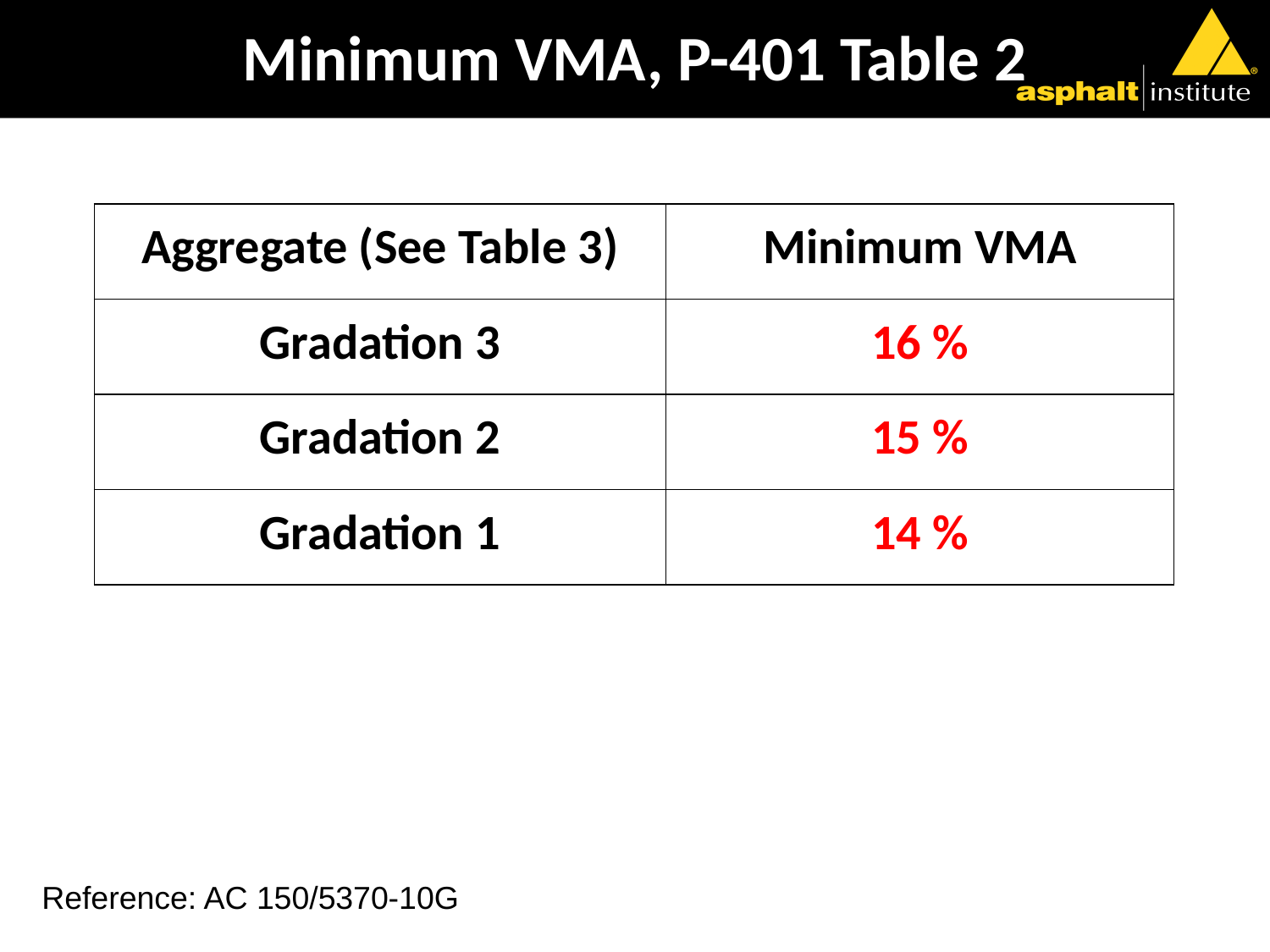

# Minimum VMA, P-401 Table 2
| Aggregate (See Table 3) | Minimum VMA |
| --- | --- |
| Gradation 3 | 16 % |
| Gradation 2 | 15 % |
| Gradation 1 | 14 % |
Reference: AC 150/5370-10G